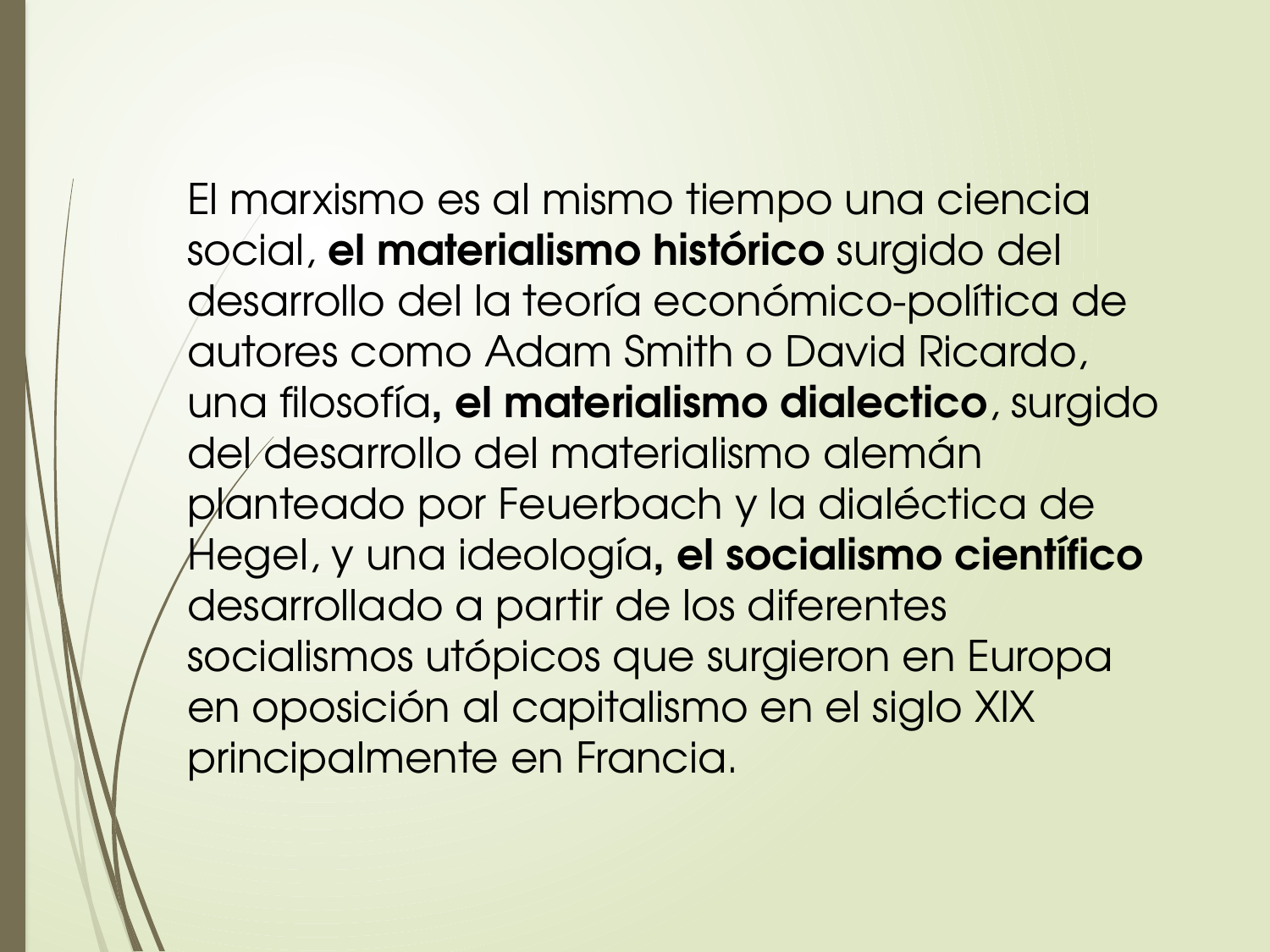

El marxismo es al mismo tiempo una ciencia social, el materialismo histórico surgido del desarrollo del la teoría económico-política de autores como Adam Smith o David Ricardo, una filosofía, el materialismo dialectico, surgido del desarrollo del materialismo alemán planteado por Feuerbach y la dialéctica de Hegel, y una ideología, el socialismo científico desarrollado a partir de los diferentes socialismos utópicos que surgieron en Europa en oposición al capitalismo en el siglo XIX principalmente en Francia.